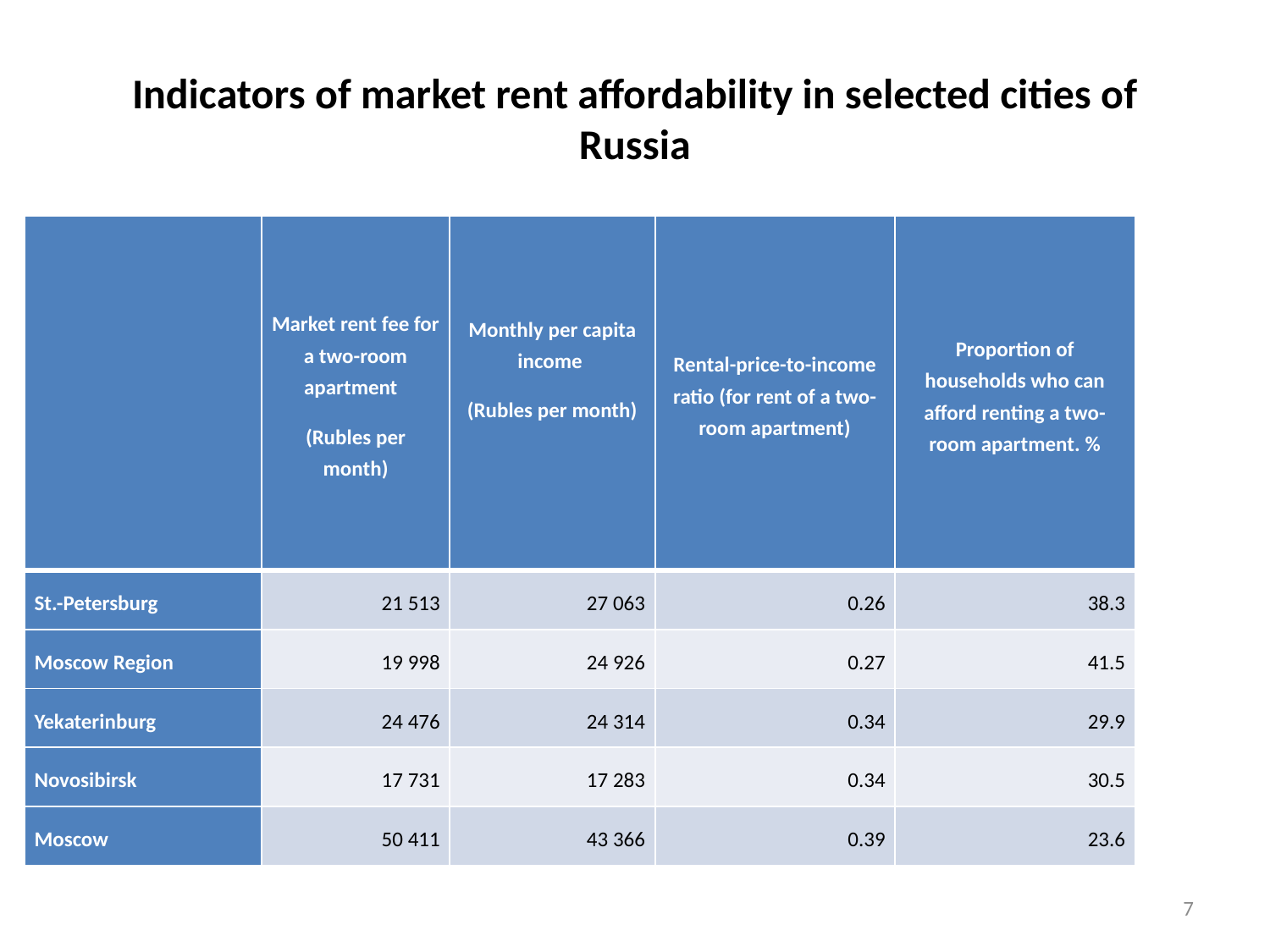

# Indicators of market rent affordability in selected cities of Russia
|  | Market rent fee for a two-room apartment (Rubles per month) | Monthly per capita income (Rubles per month) | Rental-price-to-income ratio (for rent of a two-room apartment) | Proportion of households who can afford renting a two-room apartment. % |
| --- | --- | --- | --- | --- |
| St.-Petersburg | 21 513 | 27 063 | 0.26 | 38.3 |
| Moscow Region | 19 998 | 24 926 | 0.27 | 41.5 |
| Yekaterinburg | 24 476 | 24 314 | 0.34 | 29.9 |
| Novosibirsk | 17 731 | 17 283 | 0.34 | 30.5 |
| Moscow | 50 411 | 43 366 | 0.39 | 23.6 |
7